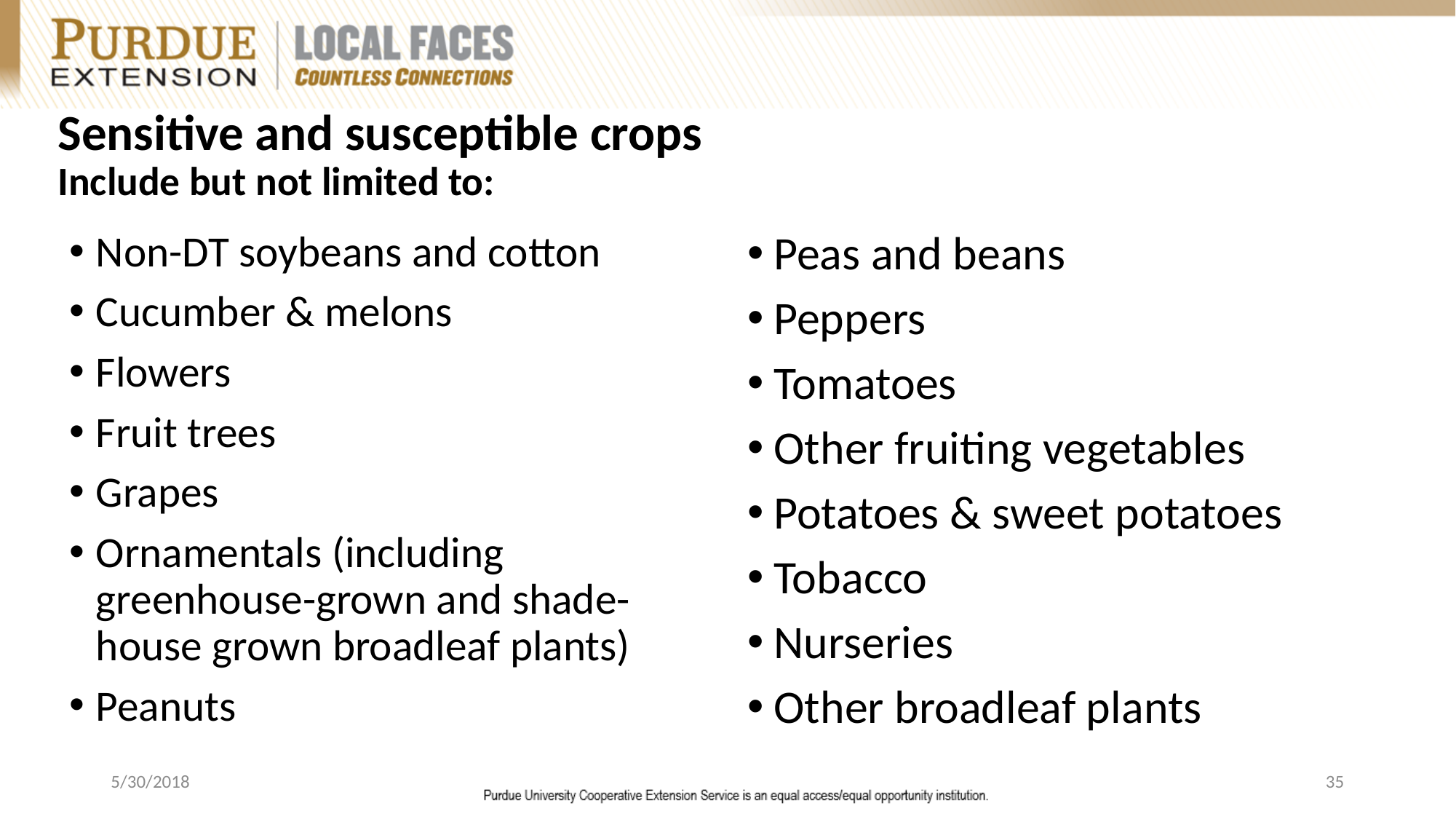

# Sensitive and susceptible crops Include but not limited to:
Non-DT soybeans and cotton
Cucumber & melons
Flowers
Fruit trees
Grapes
Ornamentals (including greenhouse-grown and shade-house grown broadleaf plants)
Peanuts
Peas and beans
Peppers
Tomatoes
Other fruiting vegetables
Potatoes & sweet potatoes
Tobacco
Nurseries
Other broadleaf plants

5/30/2018
35